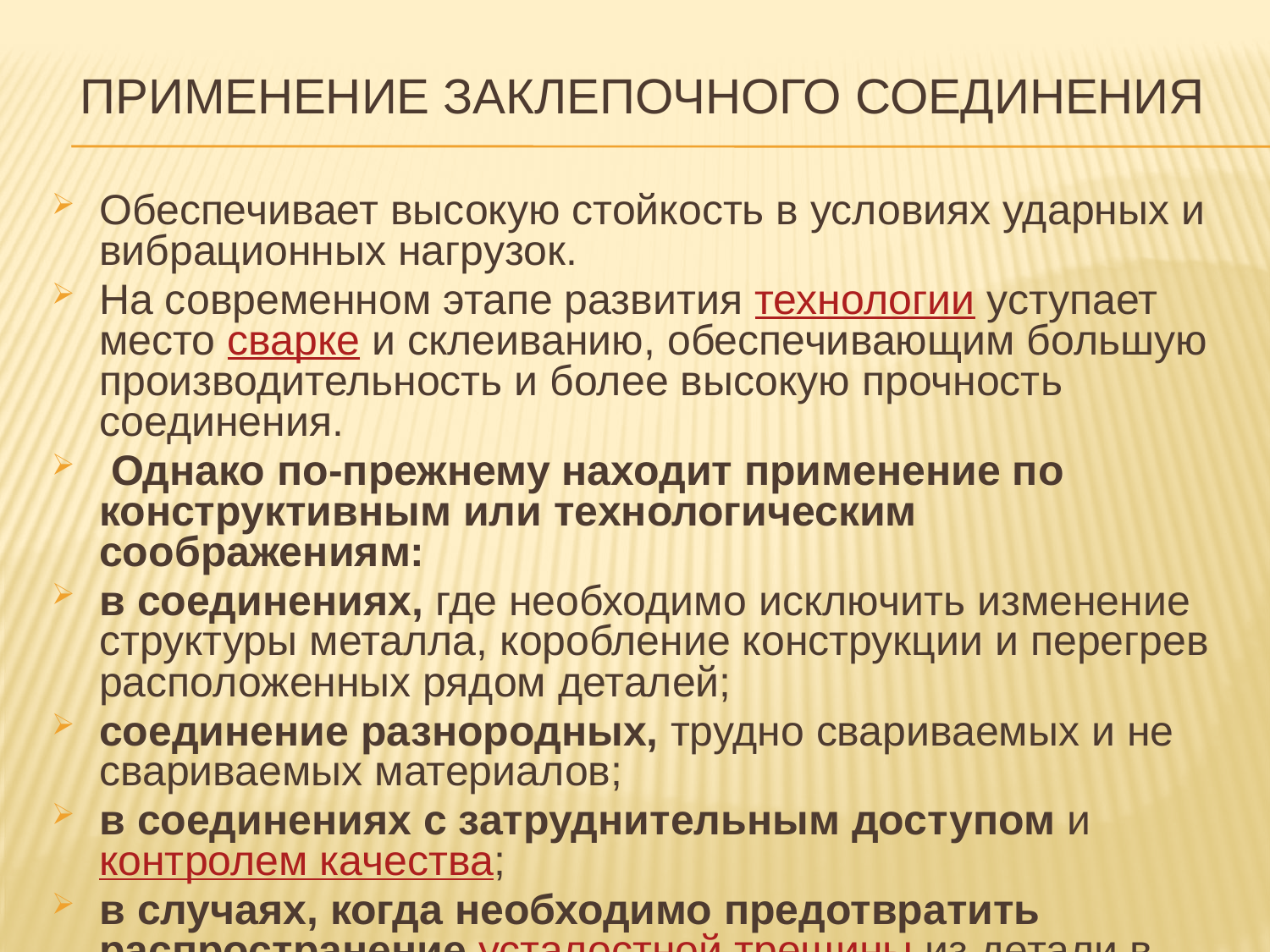

# Применение заклепочного соединения
Обеспечивает высокую стойкость в условиях ударных и вибрационных нагрузок.
На современном этапе развития технологии уступает место сварке и склеиванию, обеспечивающим большую производительность и более высокую прочность соединения.
 Однако по-прежнему находит применение по конструктивным или технологическим соображениям:
в соединениях, где необходимо исключить изменение структуры металла, коробление конструкции и перегрев расположенных рядом деталей;
соединение разнородных, трудно свариваемых и не свариваемых материалов;
в соединениях с затруднительным доступом и контролем качества;
в случаях, когда необходимо предотвратить распространение усталостной трещины из детали в деталь.